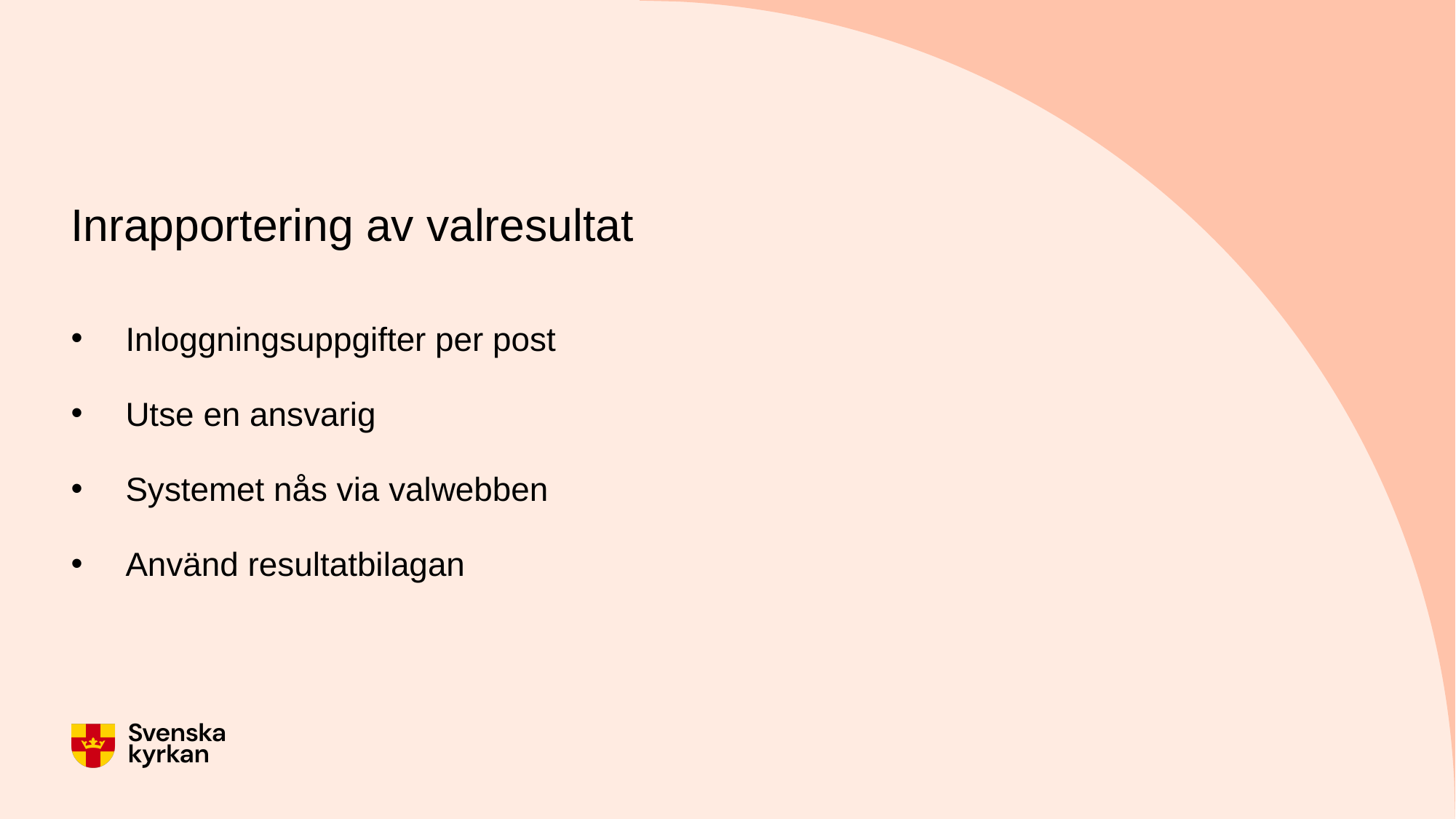

# Inrapportering av valresultat
Inloggningsuppgifter per post
Utse en ansvarig
Systemet nås via valwebben
Använd resultatbilagan